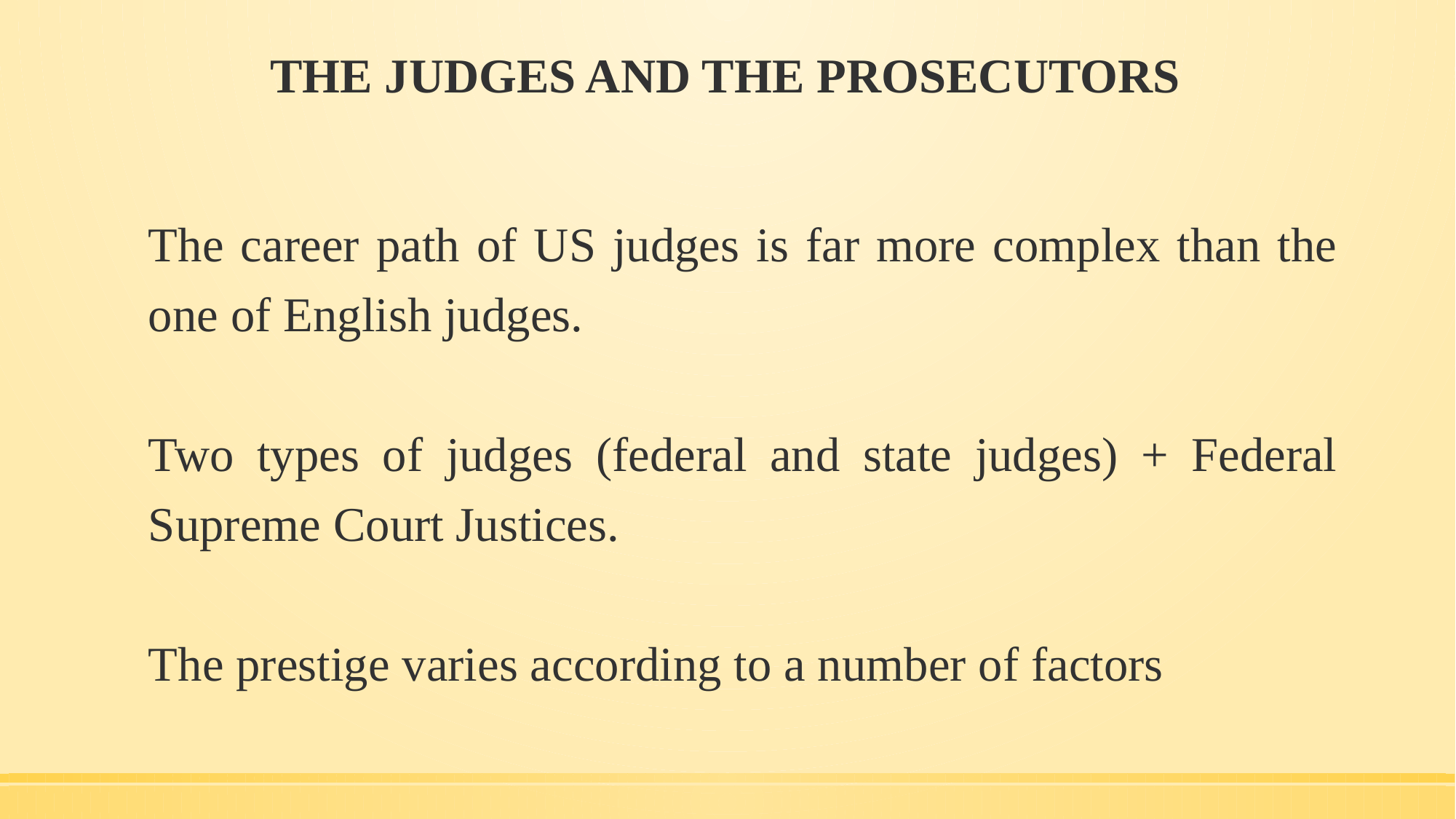

# THE JUDGES AND THE PROSECUTORS
The career path of US judges is far more complex than the one of English judges.

Two types of judges (federal and state judges) + Federal Supreme Court Justices.

The prestige varies according to a number of factors